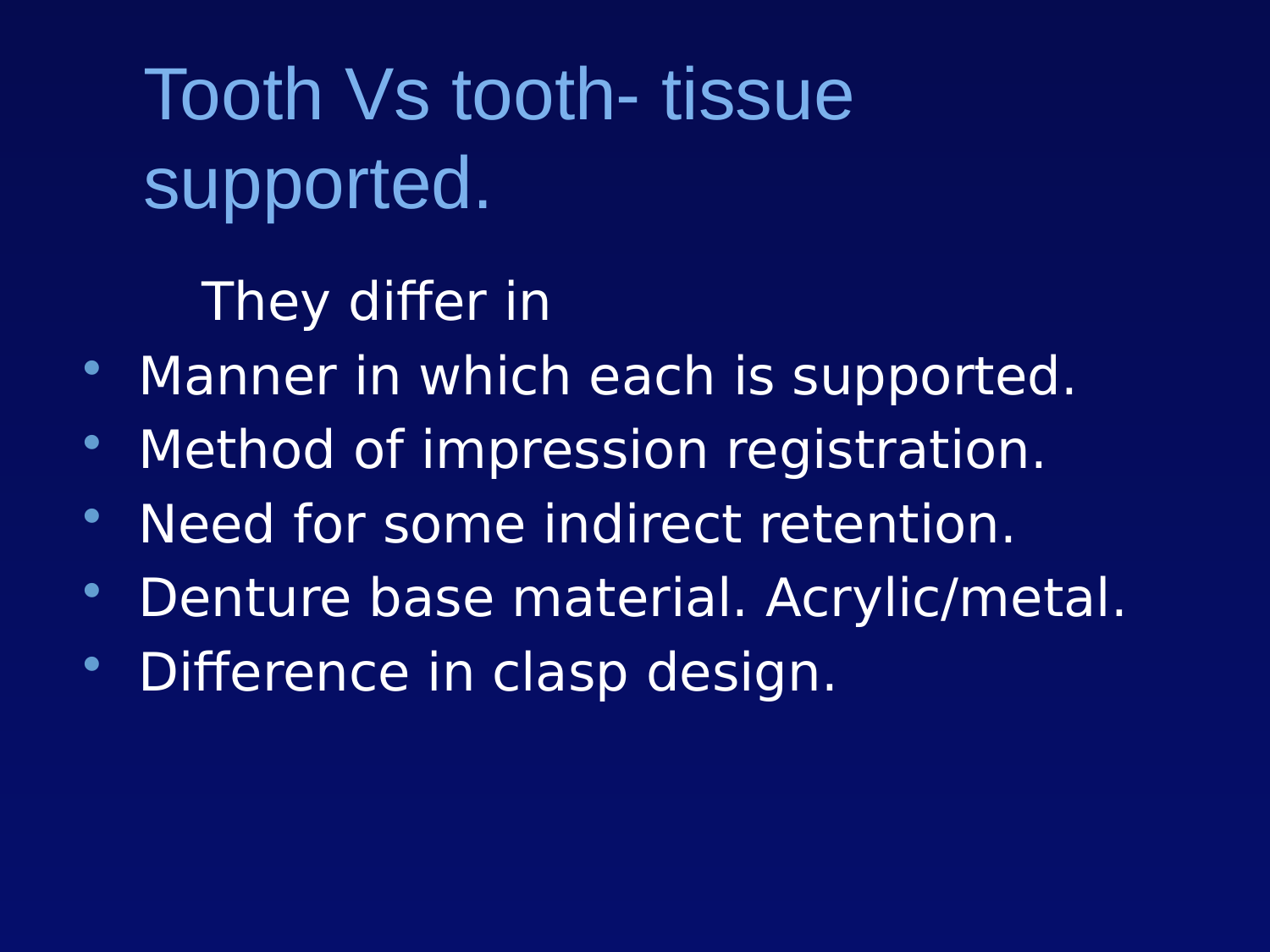

# Tooth Vs tooth- tissue supported.
       They differ in
Manner in which each is supported.
Method of impression registration.
Need for some indirect retention.
Denture base material. Acrylic/metal.
Difference in clasp design.